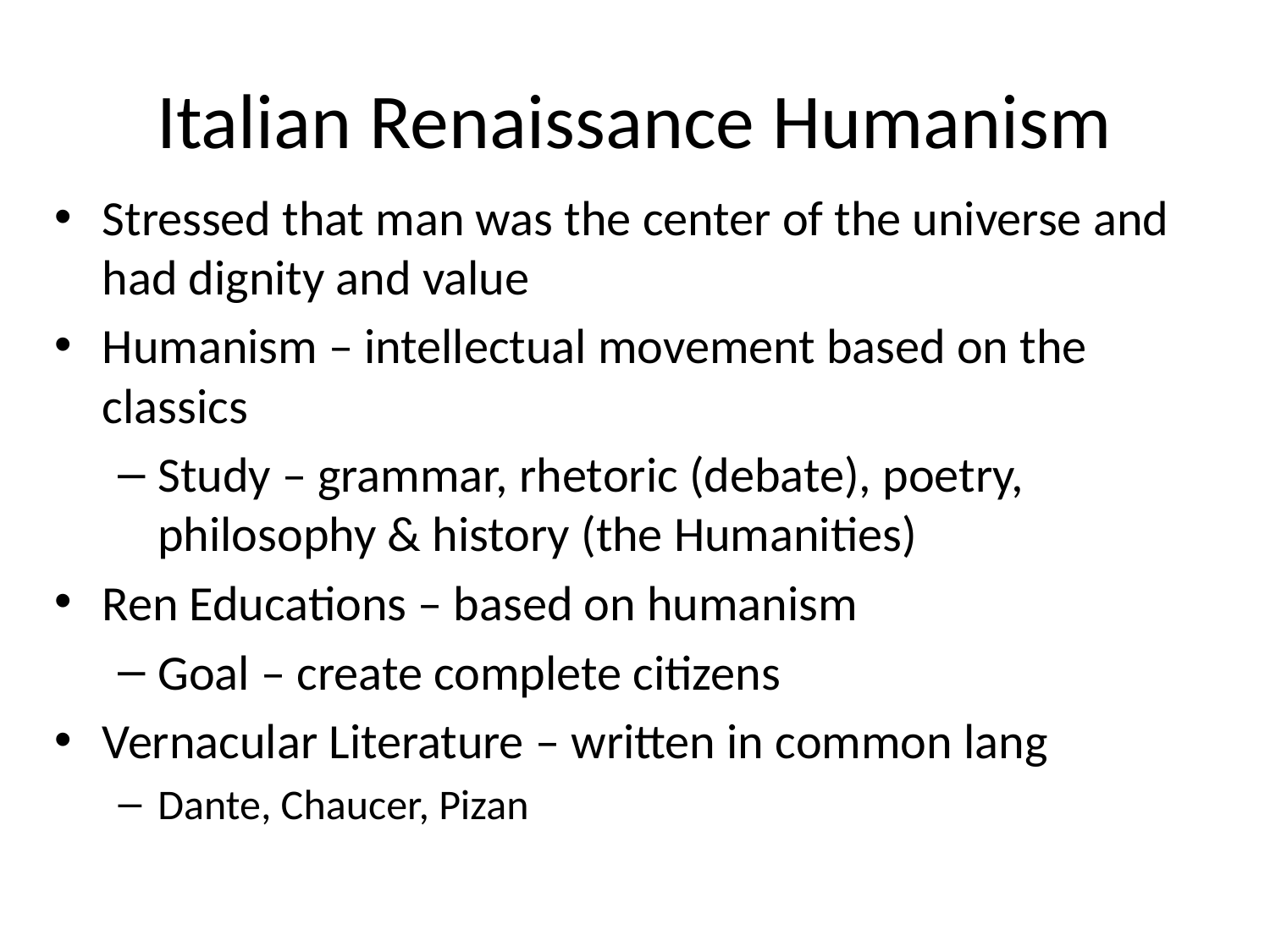

# Italian Renaissance Humanism
Stressed that man was the center of the universe and had dignity and value
Humanism – intellectual movement based on the classics
Study – grammar, rhetoric (debate), poetry, philosophy & history (the Humanities)
Ren Educations – based on humanism
Goal – create complete citizens
Vernacular Literature – written in common lang
Dante, Chaucer, Pizan